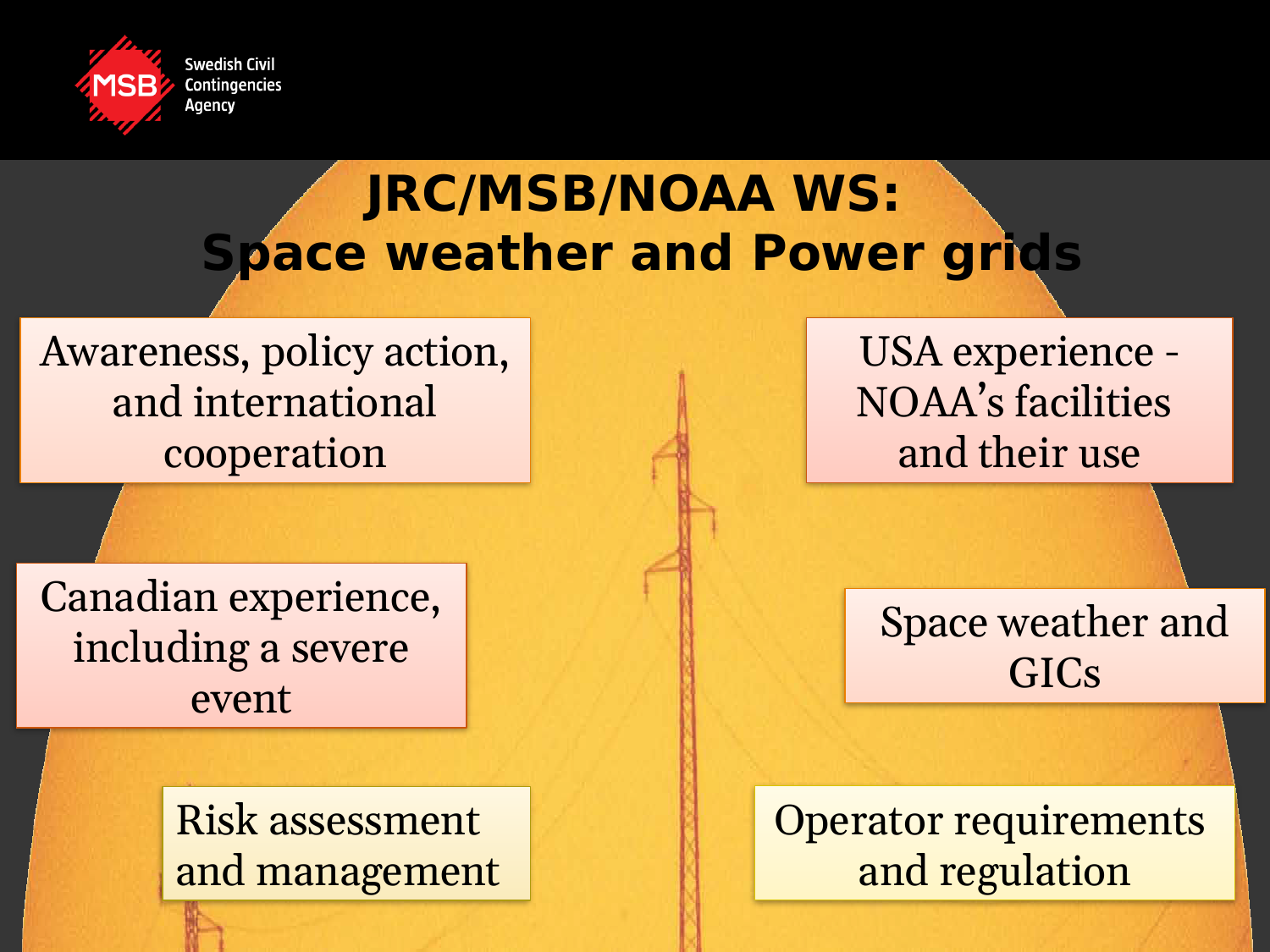

# JRC/MSB/NOAA WS: Space weather and Power grids
Awareness, policy action,
and international cooperation
USA experience - NOAA’s facilities
and their use
Canadian experience,
including a severe event
Space weather and GICs
Operator requirements
and regulation
Risk assessment
and management